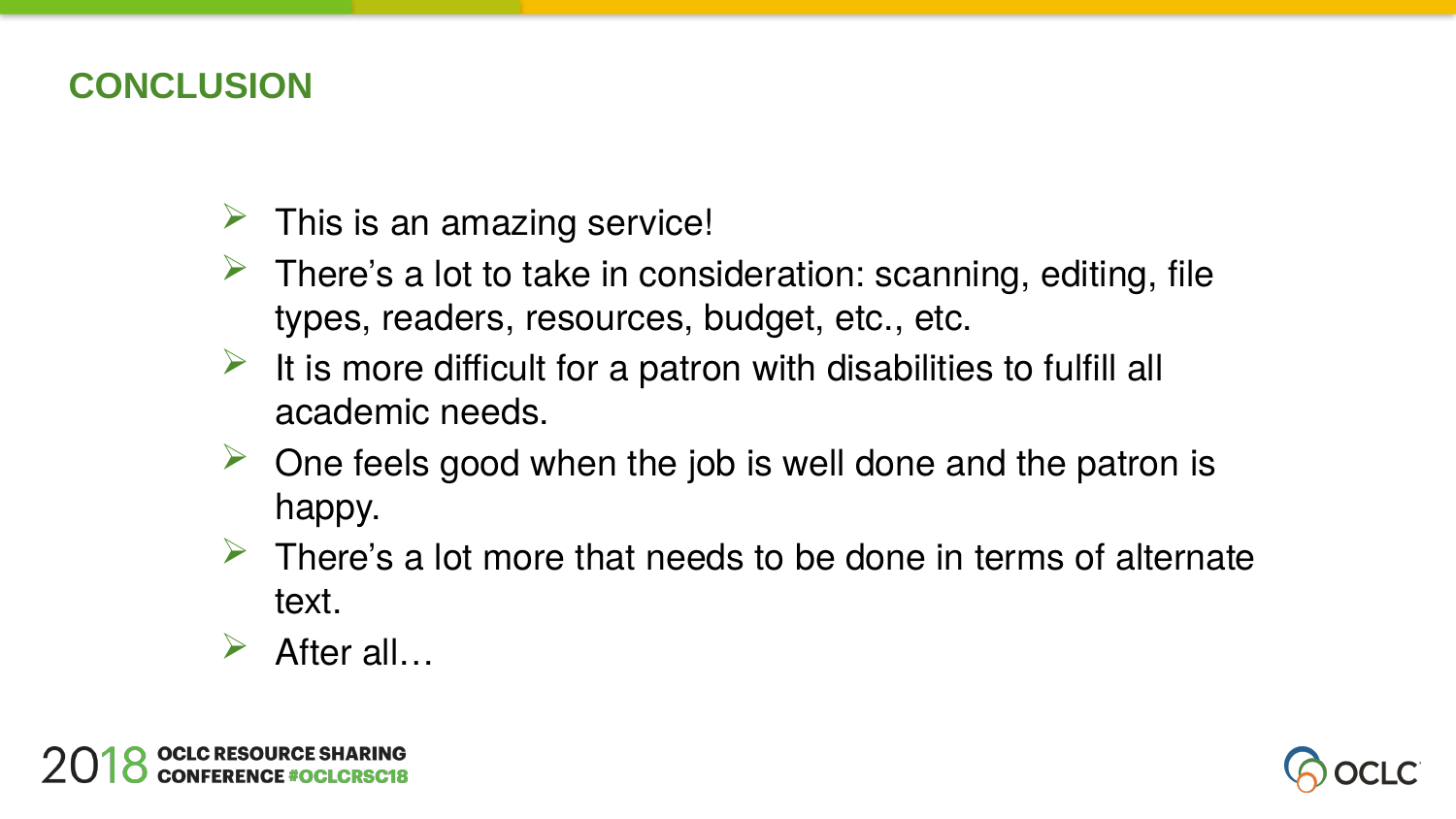

CONCLUSION
This is an amazing service!
There’s a lot to take in consideration: scanning, editing, file types, readers, resources, budget, etc., etc.
It is more difficult for a patron with disabilities to fulfill all academic needs.
One feels good when the job is well done and the patron is happy.
There’s a lot more that needs to be done in terms of alternate text.
After all…